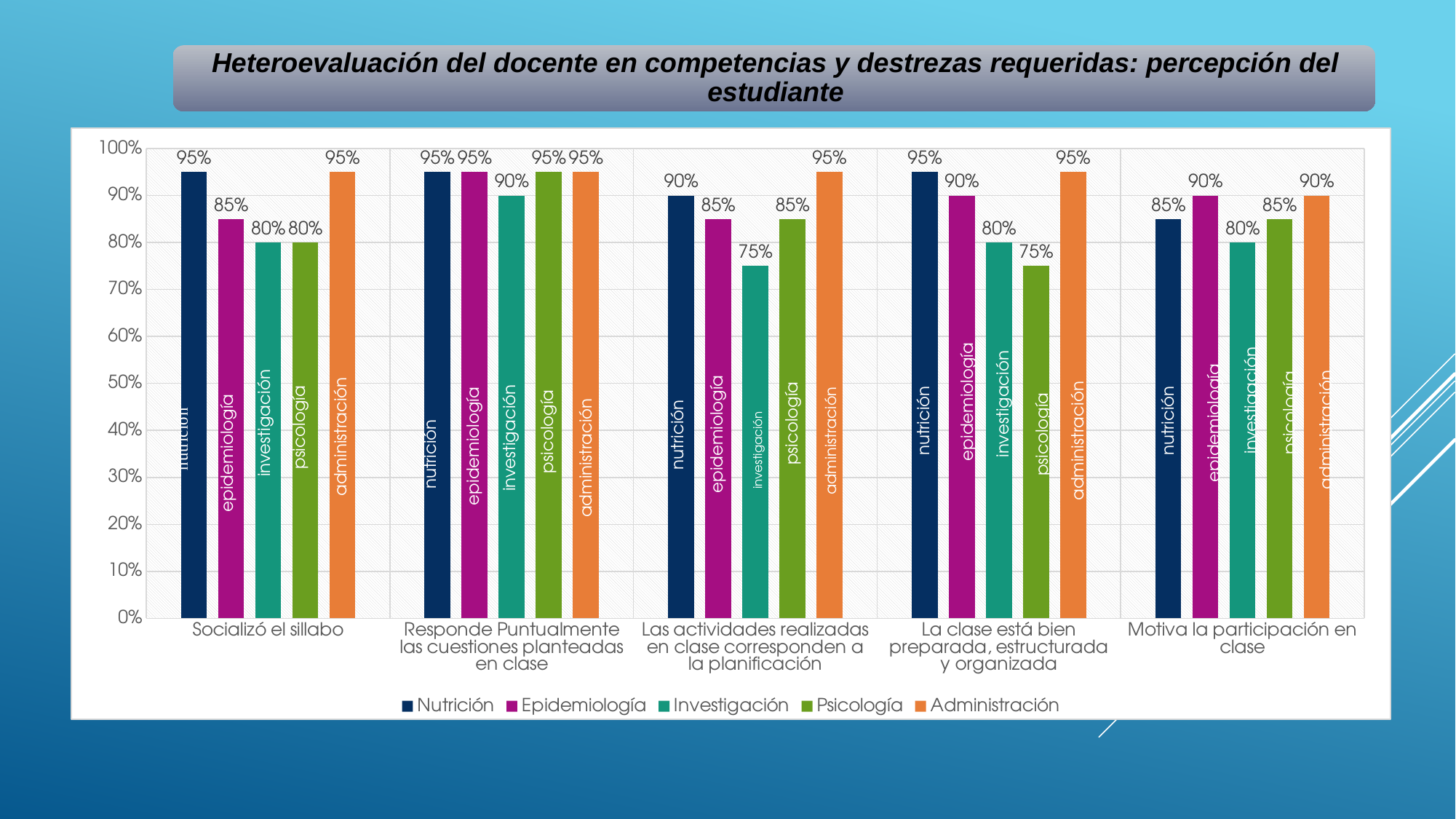

Heteroevaluación del docente en competencias y destrezas requeridas: percepción del estudiante

### Chart

| Category | Nutrición | Epidemiología | Investigación | Psicología | Administración |
|---|---|---|---|---|---|
| Socializó el sillabo | 0.95 | 0.85 | 0.8 | 0.8 | 0.95 |
| Responde Puntualmente las cuestiones planteadas en clase | 0.95 | 0.95 | 0.9 | 0.95 | 0.95 |
| Las actividades realizadas en clase corresponden a la planificación | 0.9 | 0.85 | 0.75 | 0.85 | 0.95 |
| La clase está bien preparada, estructurada y organizada | 0.95 | 0.9 | 0.8 | 0.75 | 0.95 |
| Motiva la participación en clase | 0.85 | 0.9 | 0.8 | 0.85 | 0.9 |
investigación
epidemiología
nutrición
nutrición
investigación
psicología
nutrición
epidemiología
investigación
psicología
psicología
administración
psicología
psicología
epidemiología
nutrición
administración
investigación
administración
administración
epidemiología
investigación
epidemiología
administración